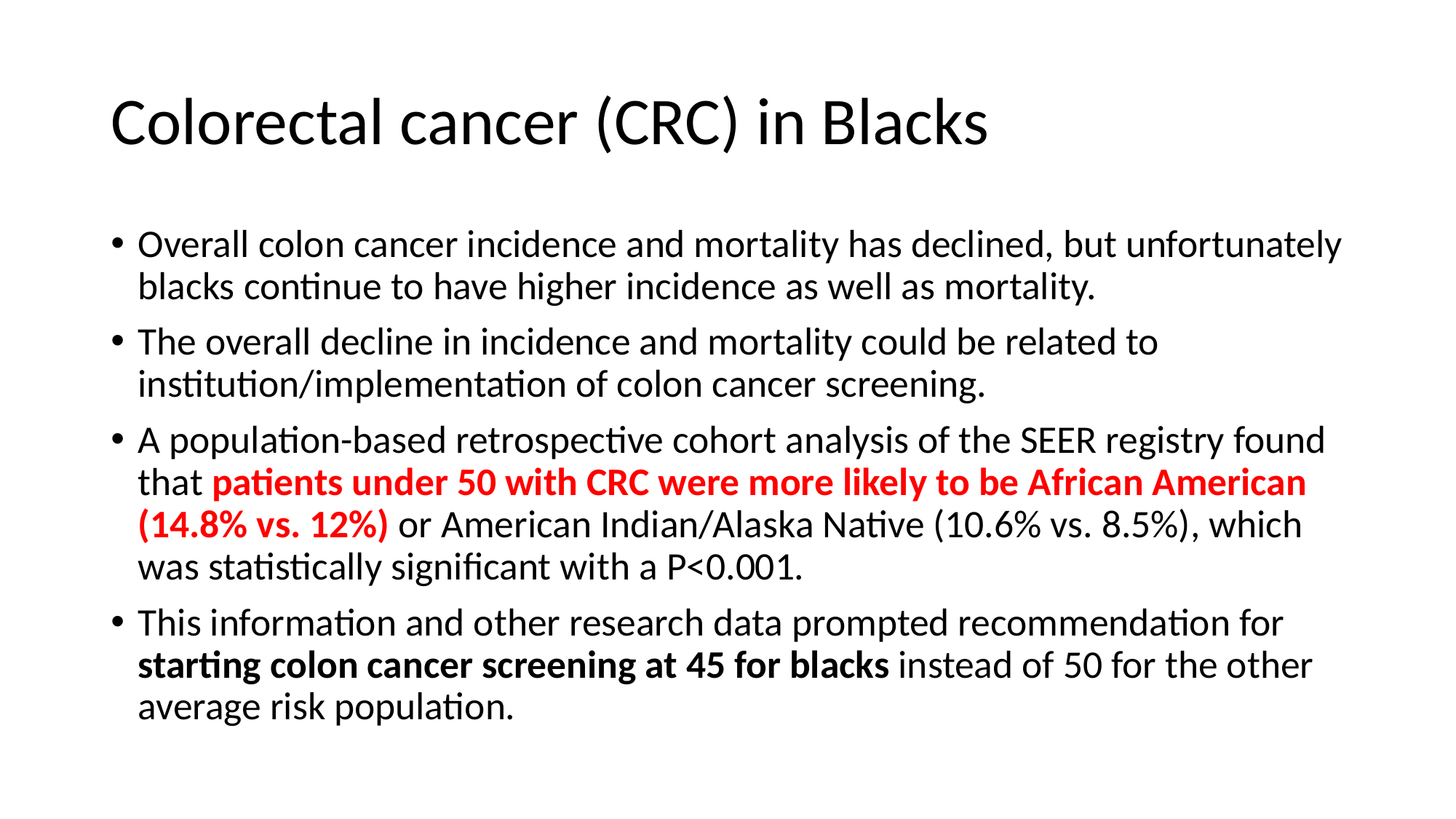

# Colorectal cancer (CRC) in Blacks
Overall colon cancer incidence and mortality has declined, but unfortunately blacks continue to have higher incidence as well as mortality.
The overall decline in incidence and mortality could be related to institution/implementation of colon cancer screening.
A population-based retrospective cohort analysis of the SEER registry found that patients under 50 with CRC were more likely to be African American (14.8% vs. 12%) or American Indian/Alaska Native (10.6% vs. 8.5%), which was statistically significant with a P<0.001.
This information and other research data prompted recommendation for starting colon cancer screening at 45 for blacks instead of 50 for the other average risk population.